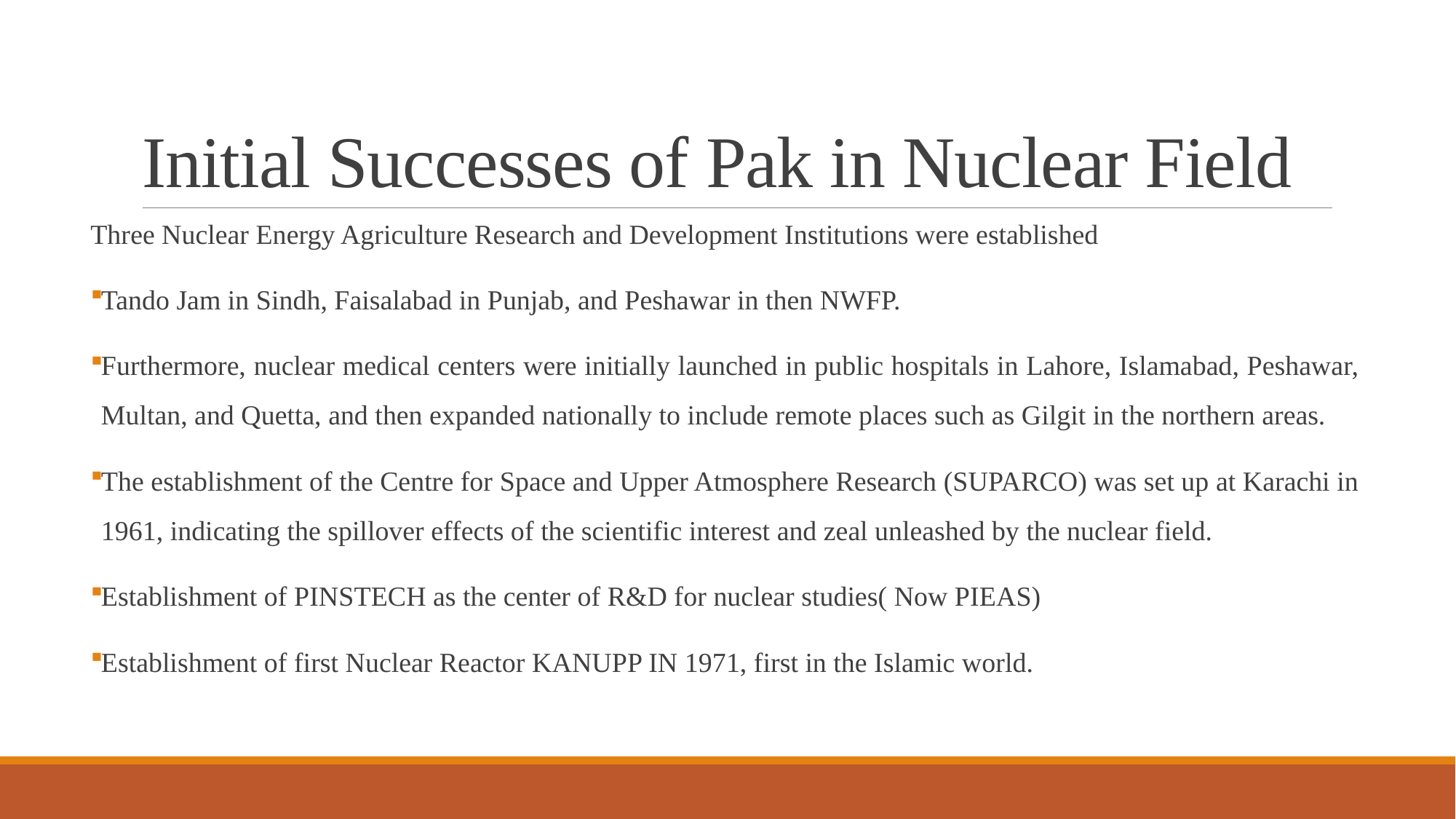

# Initial Successes of Pak in Nuclear Field
Three Nuclear Energy Agriculture Research and Development Institutions were established
Tando Jam in Sindh, Faisalabad in Punjab, and Peshawar in then NWFP.
Furthermore, nuclear medical centers were initially launched in public hospitals in Lahore, Islamabad, Peshawar, Multan, and Quetta, and then expanded nationally to include remote places such as Gilgit in the northern areas.
The establishment of the Centre for Space and Upper Atmosphere Research (SUPARCO) was set up at Karachi in 1961, indicating the spillover effects of the scientific interest and zeal unleashed by the nuclear field.
Establishment of PINSTECH as the center of R&D for nuclear studies( Now PIEAS)
Establishment of first Nuclear Reactor KANUPP IN 1971, first in the Islamic world.